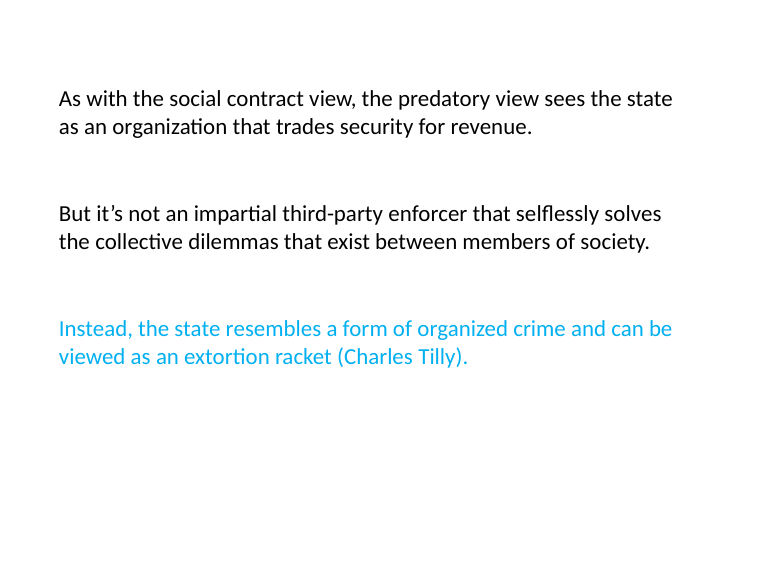

# As with the social contract view, the predatory view sees the state as an organization that trades security for revenue.
But it’s not an impartial third-party enforcer that selflessly solves the collective dilemmas that exist between members of society.

Instead, the state resembles a form of organized crime and can be viewed as an extortion racket (Charles Tilly).